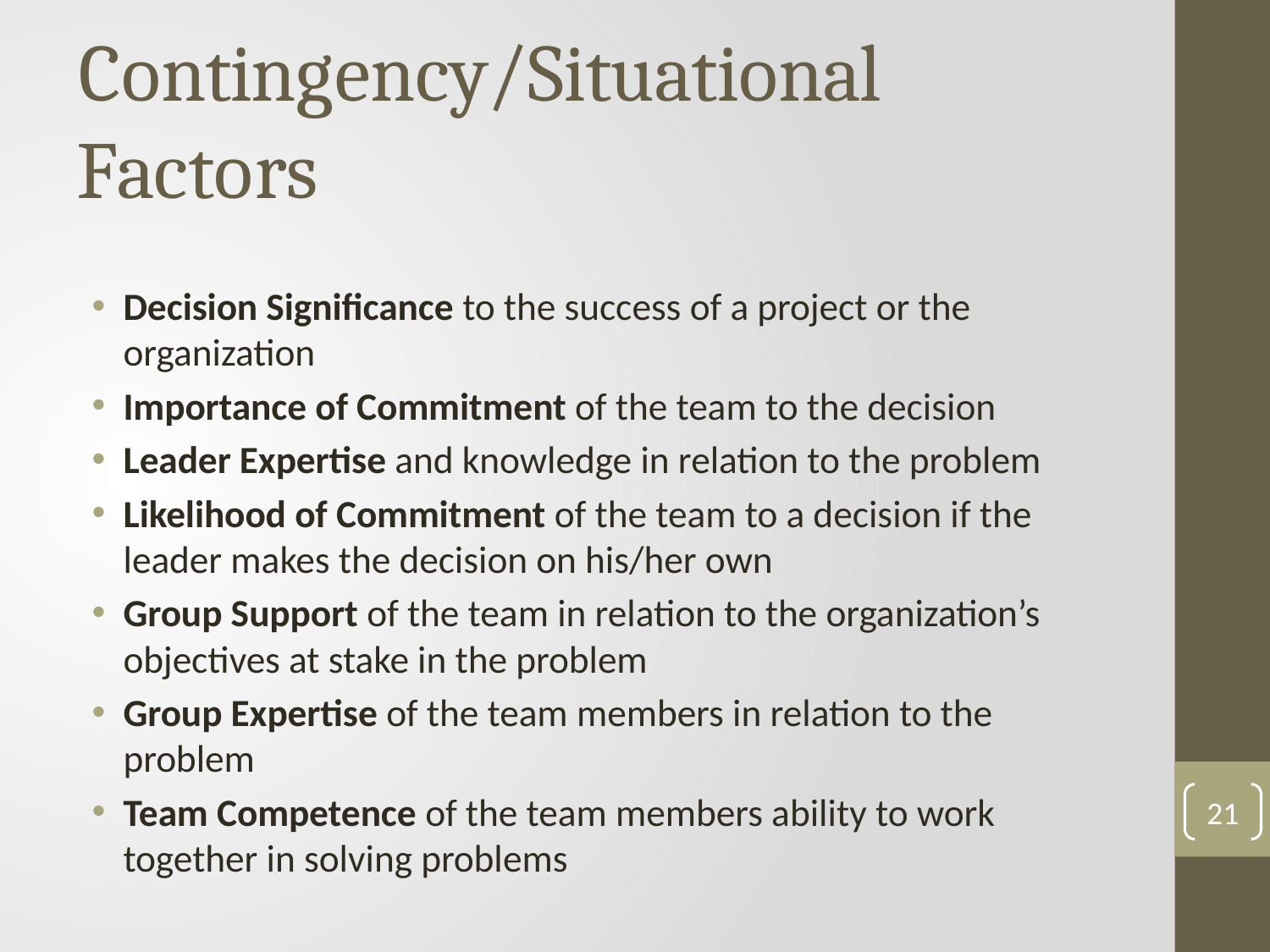

# Contingency/Situational Factors

Decision Significance to the success of a project or the organization
Importance of Commitment of the team to the decision
Leader Expertise and knowledge in relation to the problem
Likelihood of Commitment of the team to a decision if the leader makes the decision on his/her own
Group Support of the team in relation to the organization’s objectives at stake in the problem
Group Expertise of the team members in relation to the problem
Team Competence of the team members ability to work together in solving problems
21